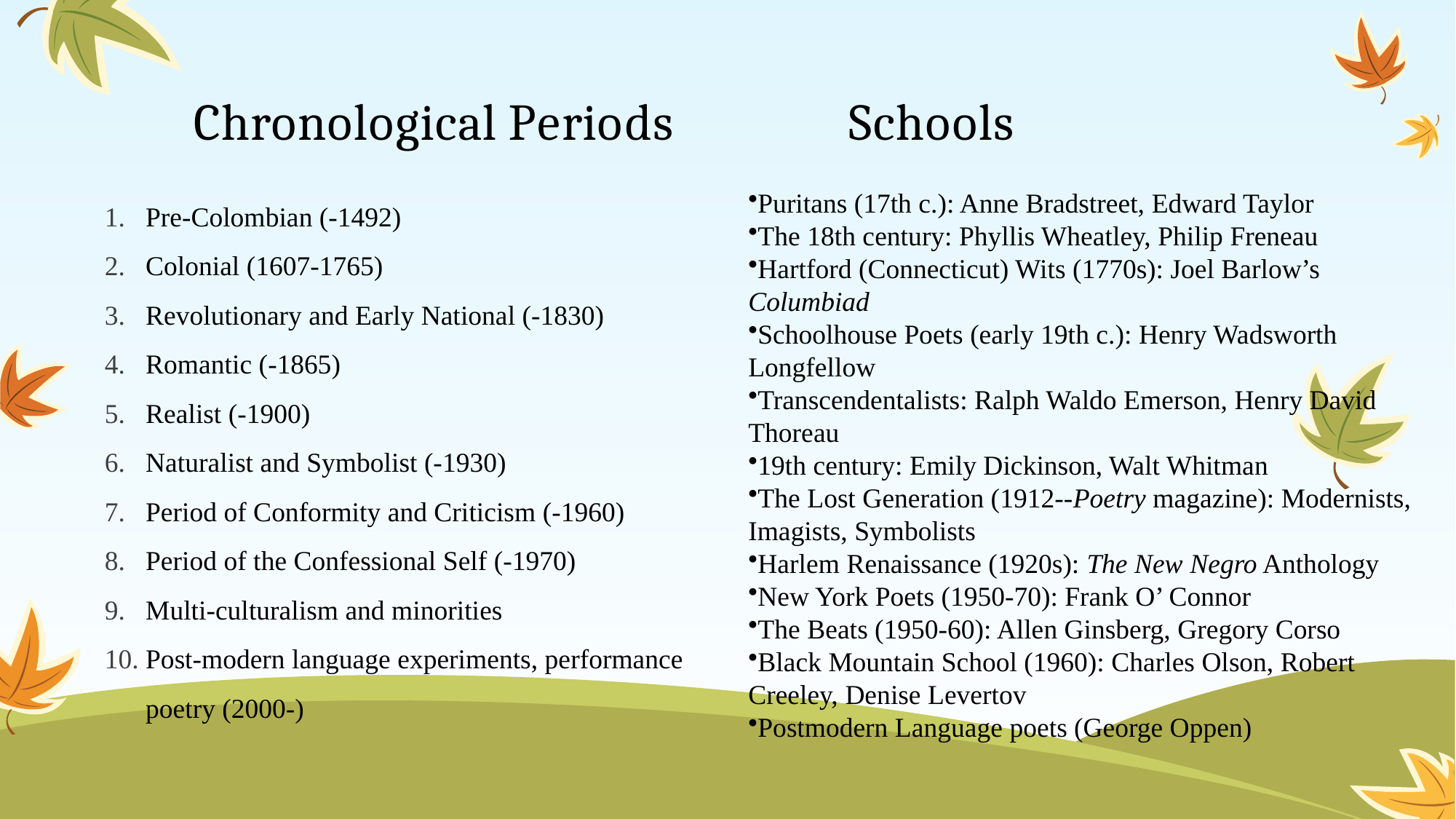

# Chronological Periods		Schools
Pre-Colombian (-1492)
Colonial (1607-1765)
Revolutionary and Early National (-1830)
Romantic (-1865)
Realist (-1900)
Naturalist and Symbolist (-1930)
Period of Conformity and Criticism (-1960)
Period of the Confessional Self (-1970)
Multi-culturalism and minorities
Post-modern language experiments, performance poetry (2000-)
Puritans (17th c.): Anne Bradstreet, Edward Taylor
The 18th century: Phyllis Wheatley, Philip Freneau
Hartford (Connecticut) Wits (1770s): Joel Barlow’s Columbiad
Schoolhouse Poets (early 19th c.): Henry Wadsworth Longfellow
Transcendentalists: Ralph Waldo Emerson, Henry David Thoreau
19th century: Emily Dickinson, Walt Whitman
The Lost Generation (1912--Poetry magazine): Modernists, Imagists, Symbolists
Harlem Renaissance (1920s): The New Negro Anthology
New York Poets (1950-70): Frank O’ Connor
The Beats (1950-60): Allen Ginsberg, Gregory Corso
Black Mountain School (1960): Charles Olson, Robert Creeley, Denise Levertov
Postmodern Language poets (George Oppen)